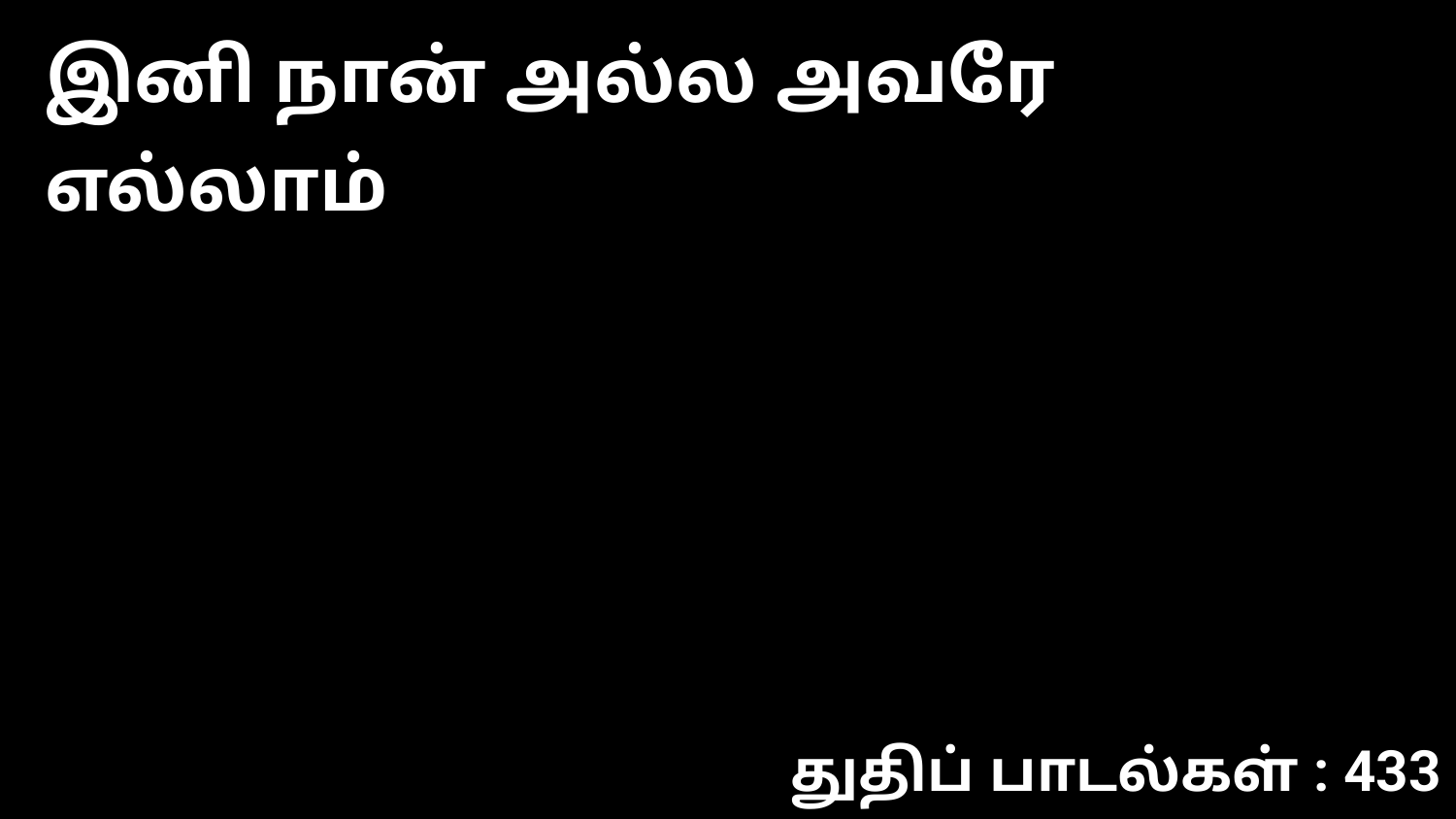

இனி நான் அல்ல அவரே எல்லாம்
துதிப் பாடல்கள் : 433